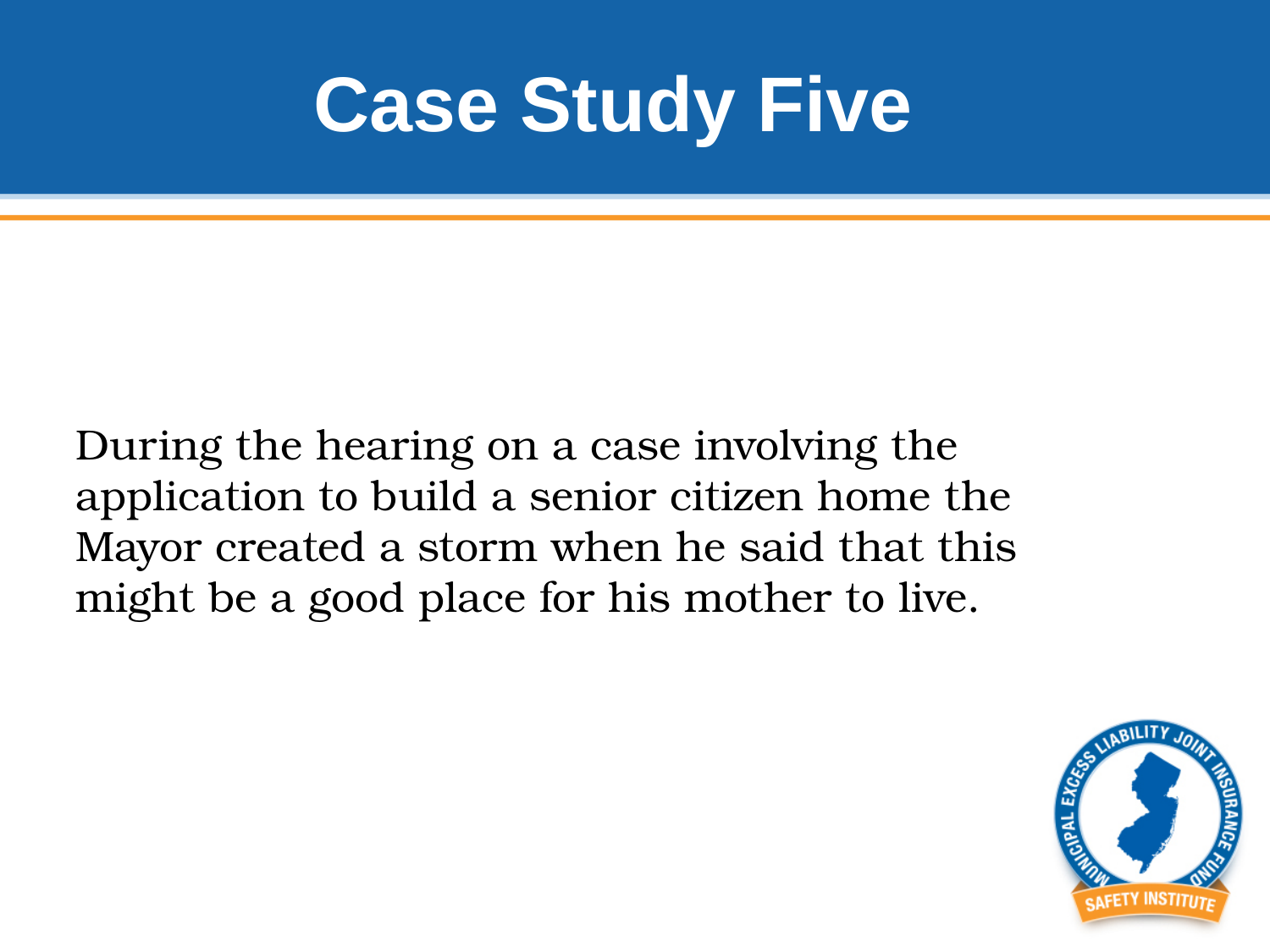

# Case Study Five
During the hearing on a case involving the application to build a senior citizen home the Mayor created a storm when he said that this might be a good place for his mother to live.